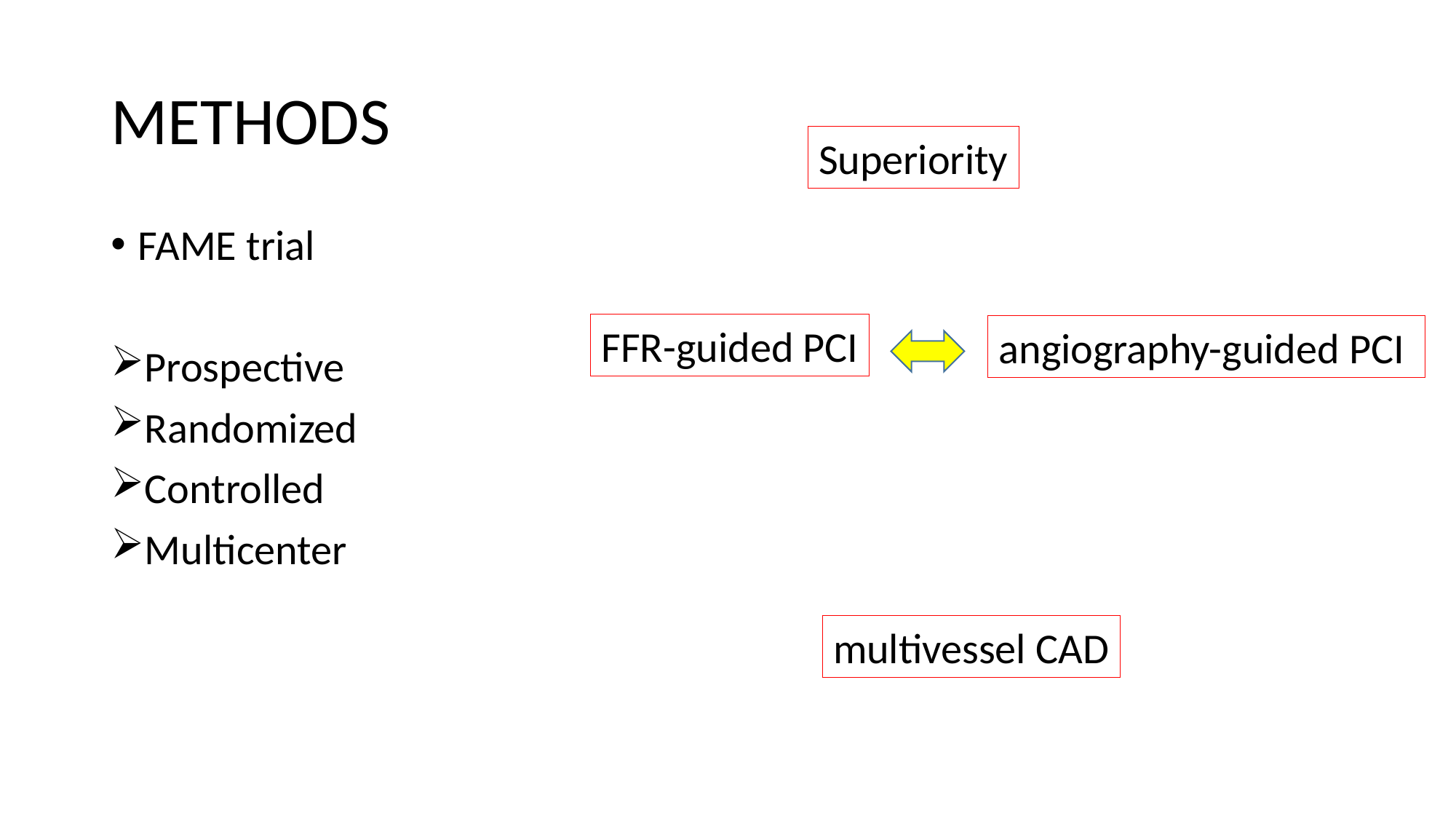

# METHODS
Superiority
FAME trial

Prospective
Randomized
Controlled
Multicenter

FFR-guided PCI
angiography-guided PCI

multivessel CAD